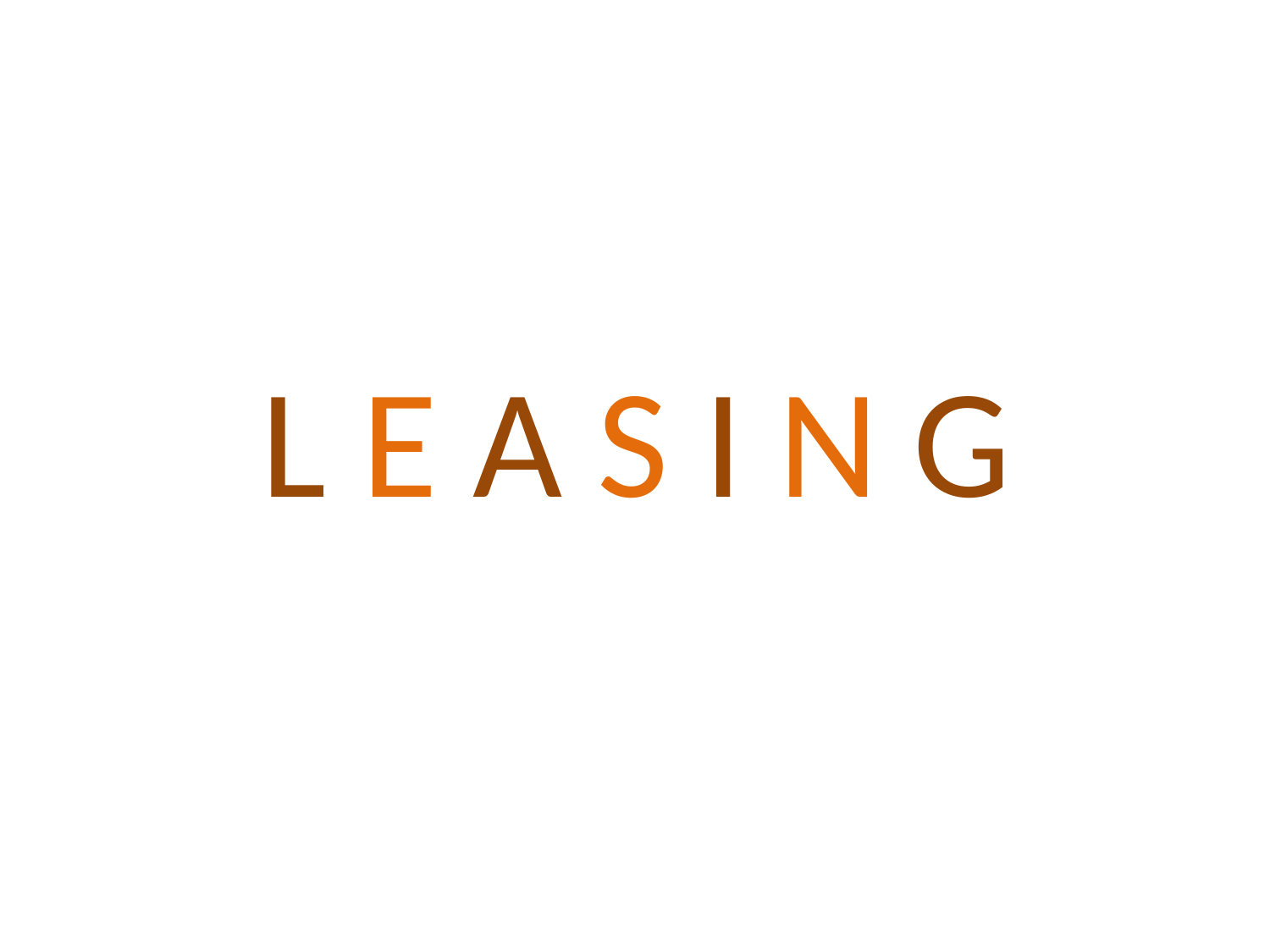

# L E A S I N G